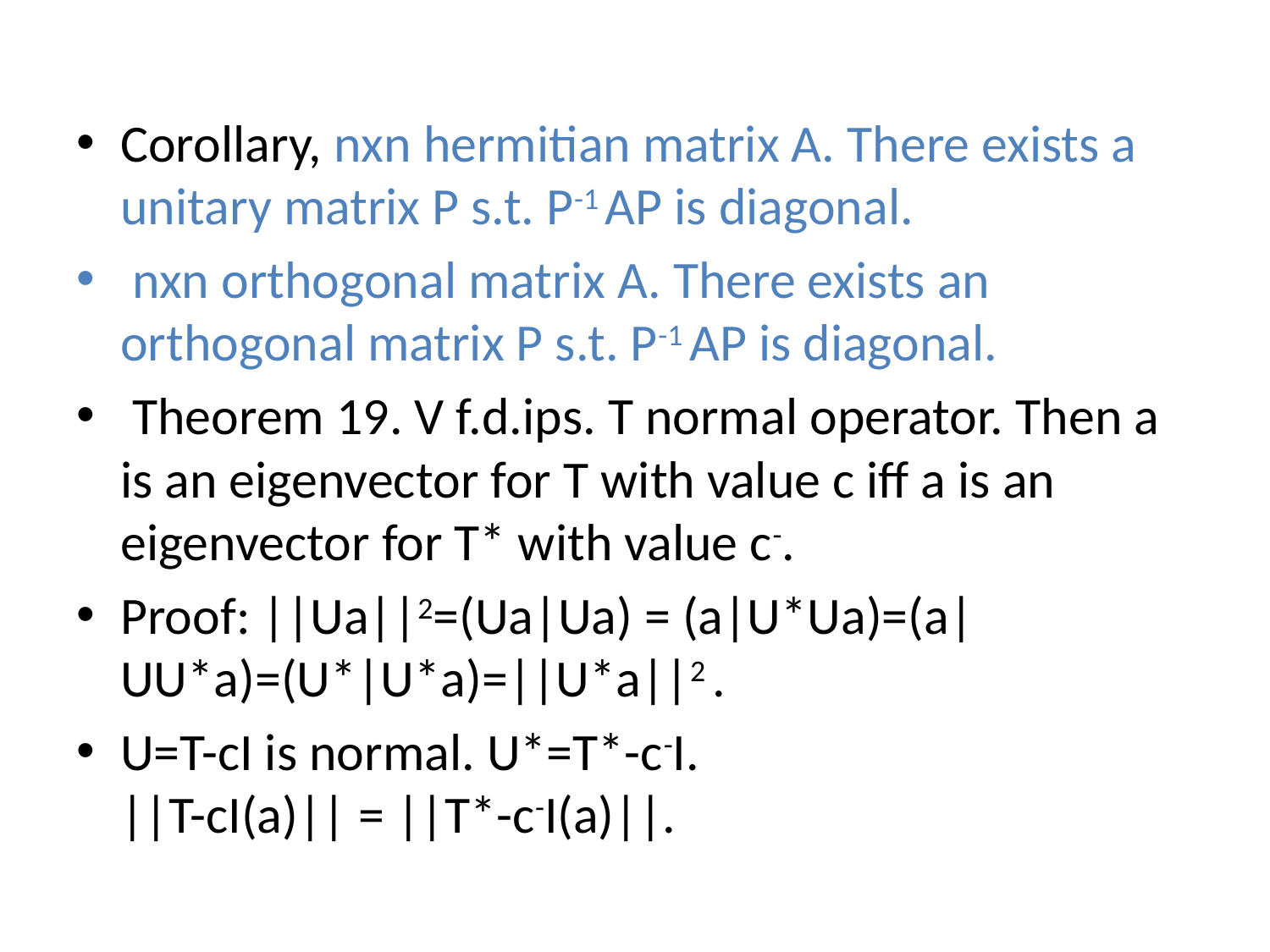

Corollary, nxn hermitian matrix A. There exists a unitary matrix P s.t. P-1 AP is diagonal.
 nxn orthogonal matrix A. There exists an orthogonal matrix P s.t. P-1 AP is diagonal.
 Theorem 19. V f.d.ips. T normal operator. Then a is an eigenvector for T with value c iff a is an eigenvector for T* with value c-.
Proof: ||Ua||2=(Ua|Ua) = (a|U*Ua)=(a|UU*a)=(U*|U*a)=||U*a||2 .
U=T-cI is normal. U*=T*-c-I.
||T-cI(a)|| = ||T*-c-I(a)||.